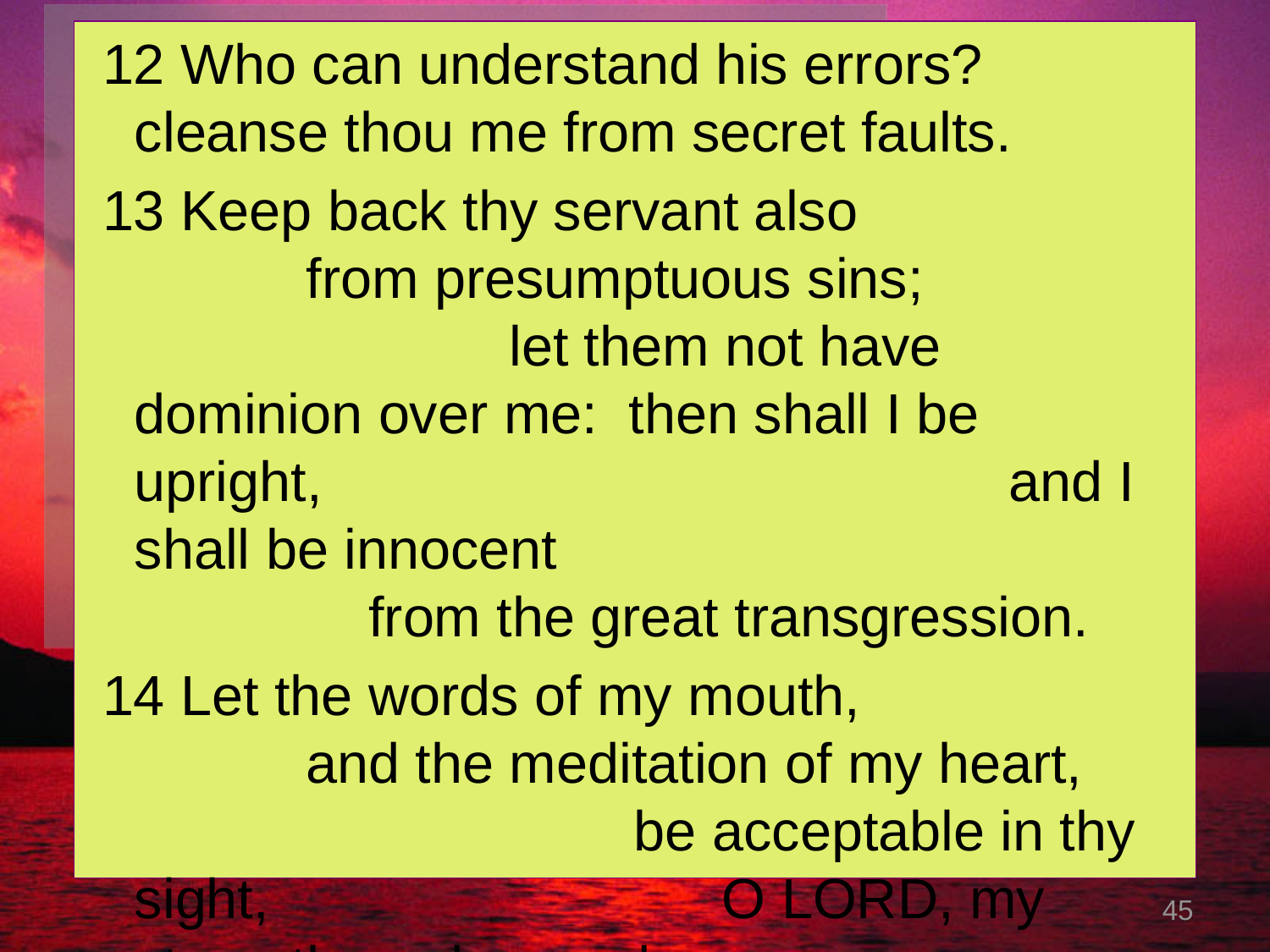

12 Who can understand his errors? cleanse thou me from secret faults.
 13 Keep back thy servant also                                from presumptuous sins;                                         let them not have dominion over me:  then shall I be upright,                                            and I shall be innocent                                                       from the great transgression.
 14 Let the words of my mouth,                                and the meditation of my heart,                                       be acceptable in thy sight,                             O LORD, my strength, and my redeemer.
45